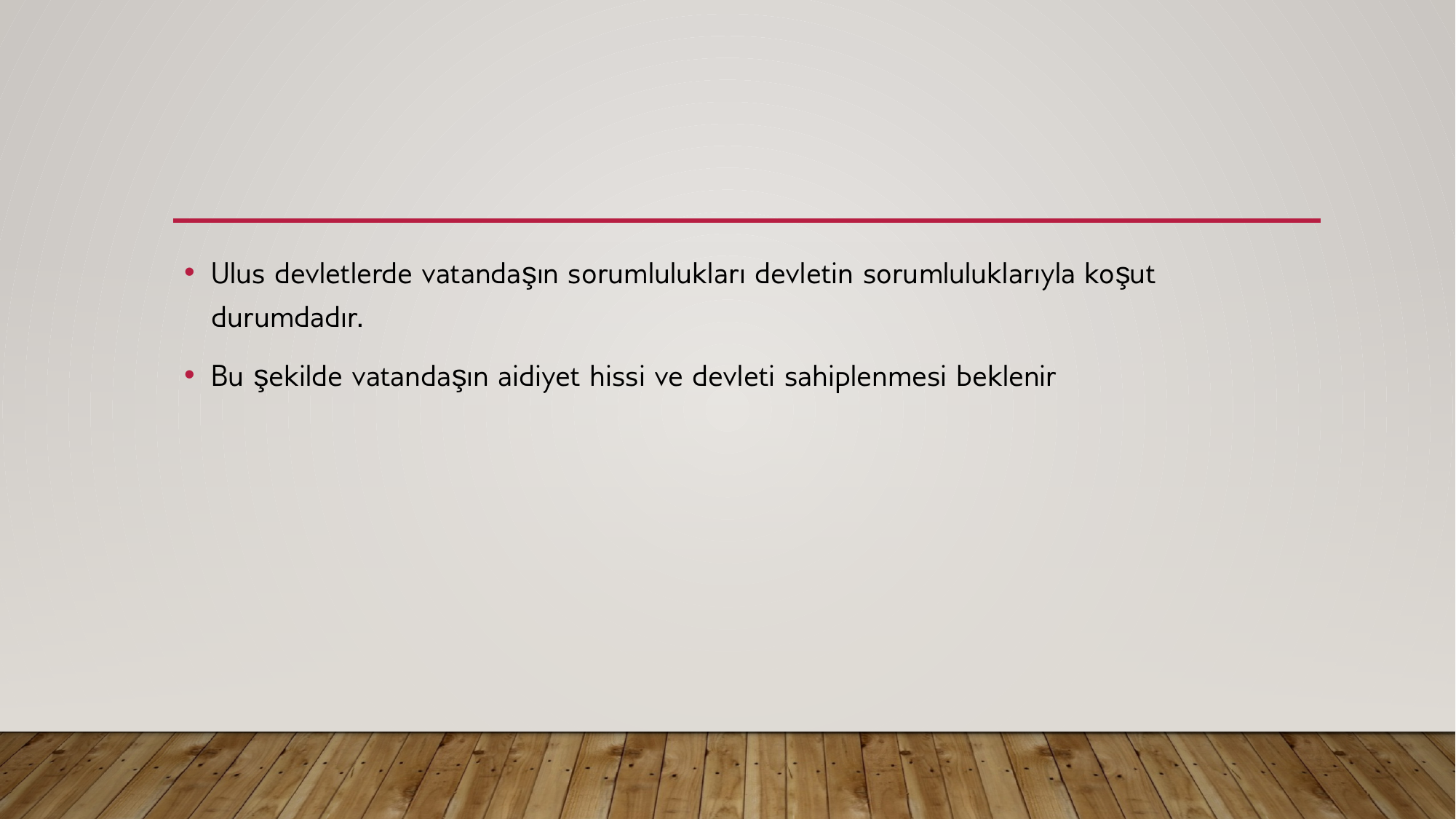

#
Ulus devletlerde vatandaşın sorumlulukları devletin sorumluluklarıyla koşut durumdadır.
Bu şekilde vatandaşın aidiyet hissi ve devleti sahiplenmesi beklenir